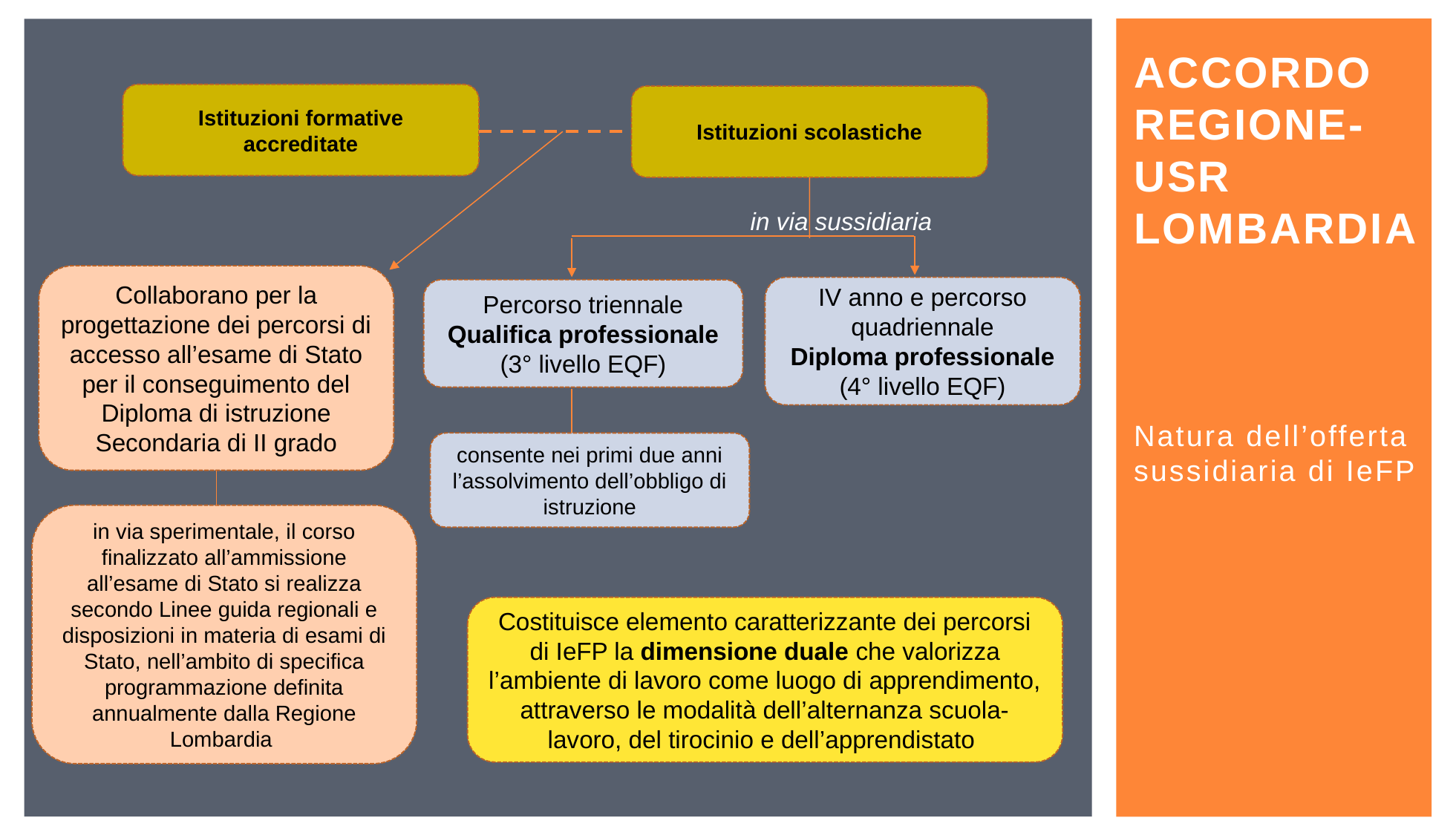

# accordo regione-usr lombardia
Istituzioni formative accreditate
Istituzioni scolastiche
in via sussidiaria
Collaborano per la progettazione dei percorsi di accesso all’esame di Stato per il conseguimento del Diploma di istruzione Secondaria di II grado
IV anno e percorso quadriennale
Diploma professionale
(4° livello EQF)
Percorso triennale
Qualifica professionale
(3° livello EQF)
consente nei primi due anni l’assolvimento dell’obbligo di istruzione

in via sperimentale, il corso finalizzato all’ammissione all’esame di Stato si realizza secondo Linee guida regionali e disposizioni in materia di esami di Stato, nell’ambito di specifica programmazione definita annualmente dalla Regione Lombardia

Costituisce elemento caratterizzante dei percorsi di IeFP la dimensione duale che valorizza l’ambiente di lavoro come luogo di apprendimento, attraverso le modalità dell’alternanza scuola-lavoro, del tirocinio e dell’apprendistato
Natura dell’offerta sussidiaria di IeFP